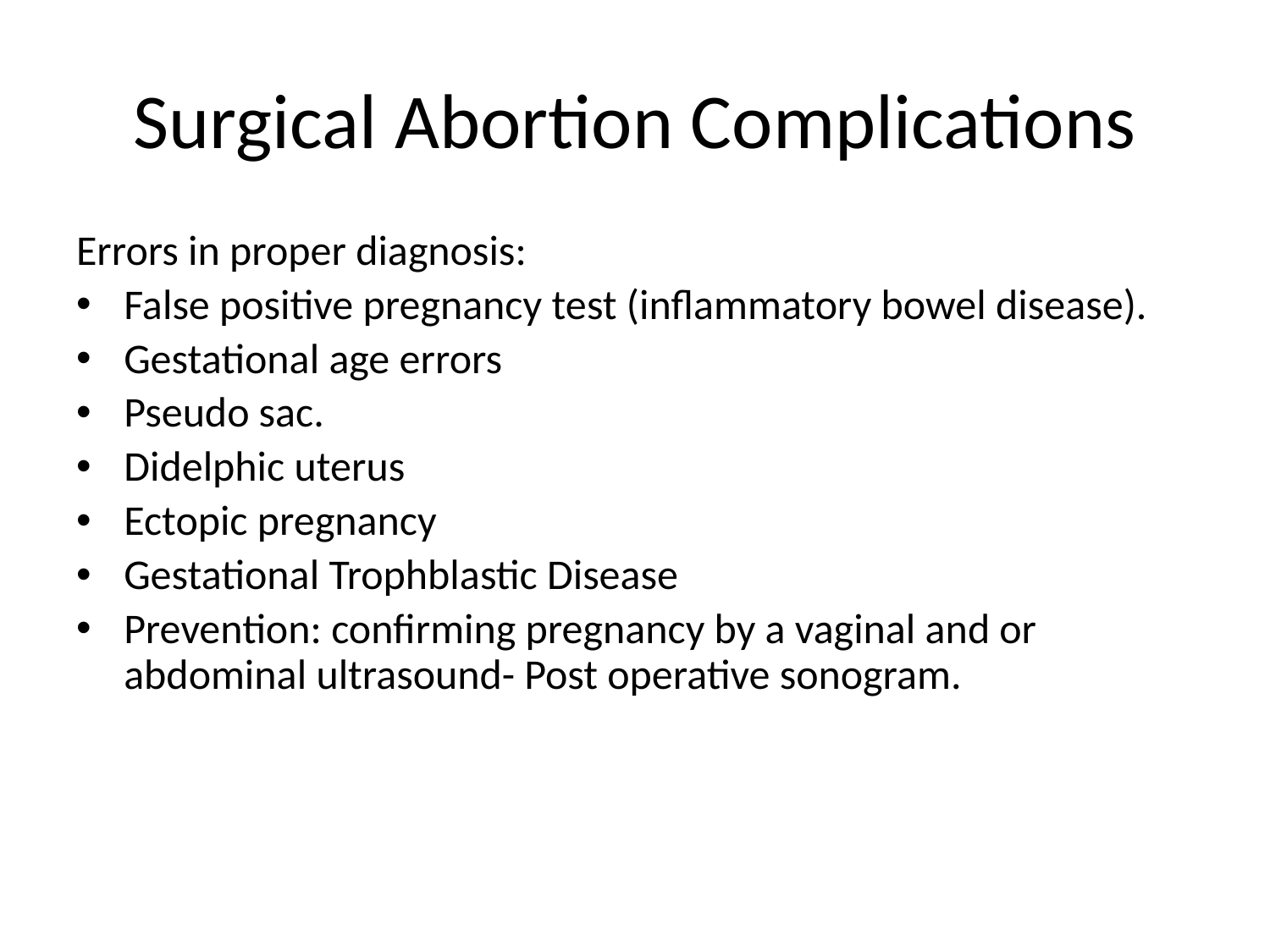

Surgical Abortion Complications
Errors in proper diagnosis:
False positive pregnancy test (inflammatory bowel disease).
Gestational age errors
Pseudo sac.
Didelphic uterus
Ectopic pregnancy
Gestational Trophblastic Disease
Prevention: confirming pregnancy by a vaginal and or abdominal ultrasound- Post operative sonogram.